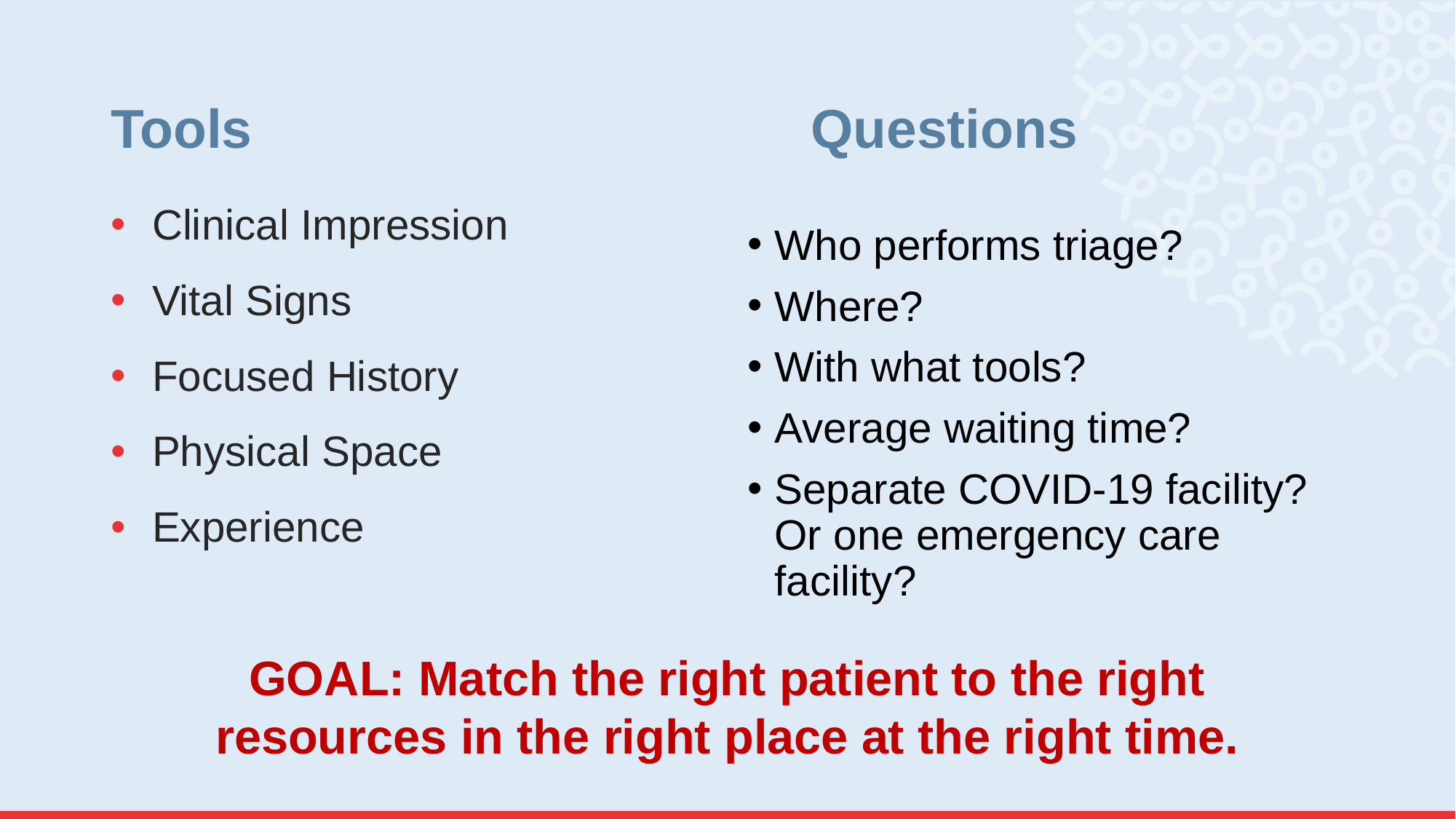

# Tools					   Questions
Clinical Impression
Vital Signs
Focused History
Physical Space
Experience
Who performs triage?
Where?
With what tools?
Average waiting time?
Separate COVID-19 facility?  Or one emergency care facility?

GOAL: Match the right patient to the right resources in the right place at the right time.